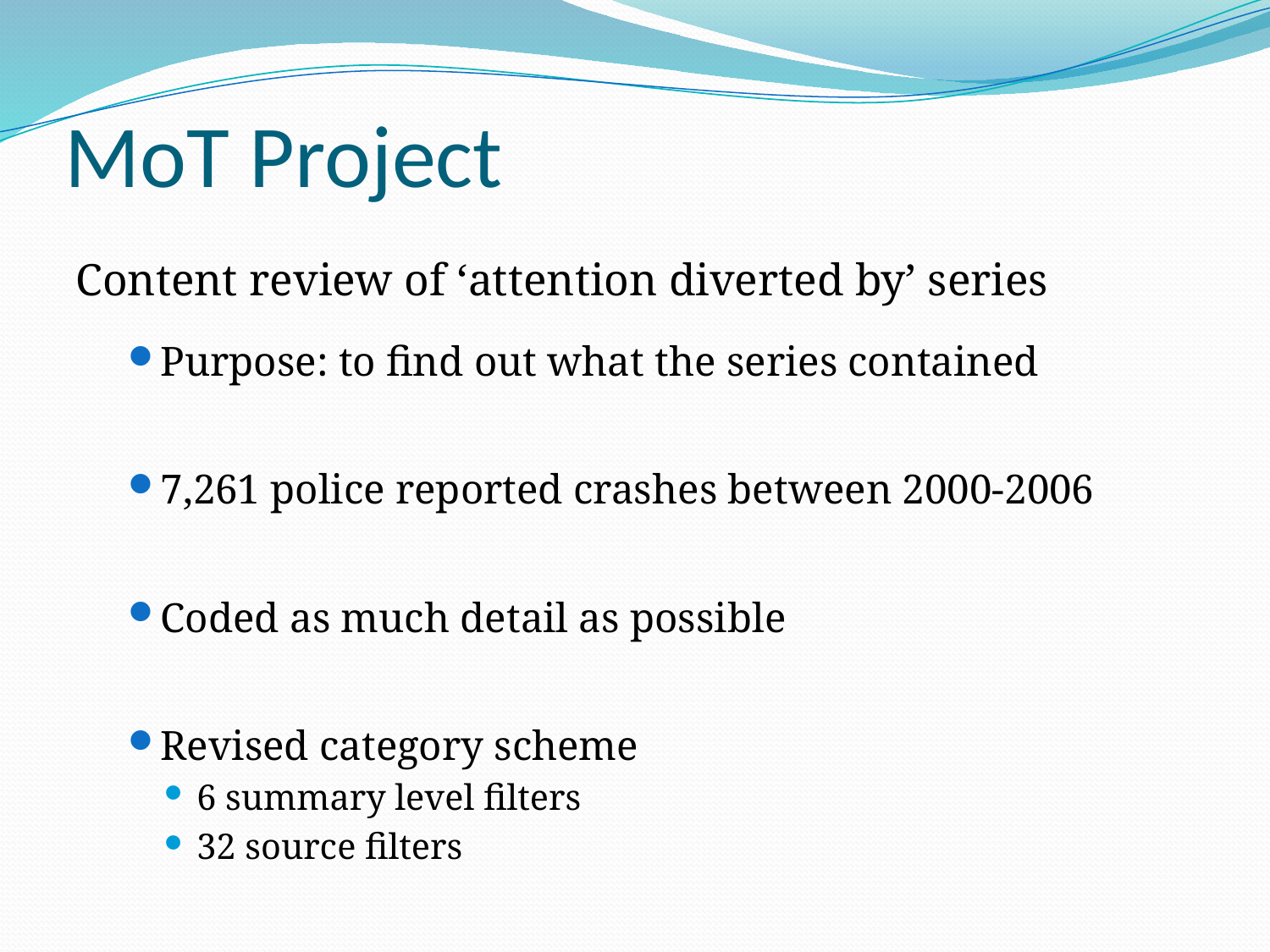

# MoT Project
Content review of ‘attention diverted by’ series

Purpose: to find out what the series contained

7,261 police reported crashes between 2000-2006

Coded as much detail as possible

Revised category scheme
6 summary level filters
32 source filters